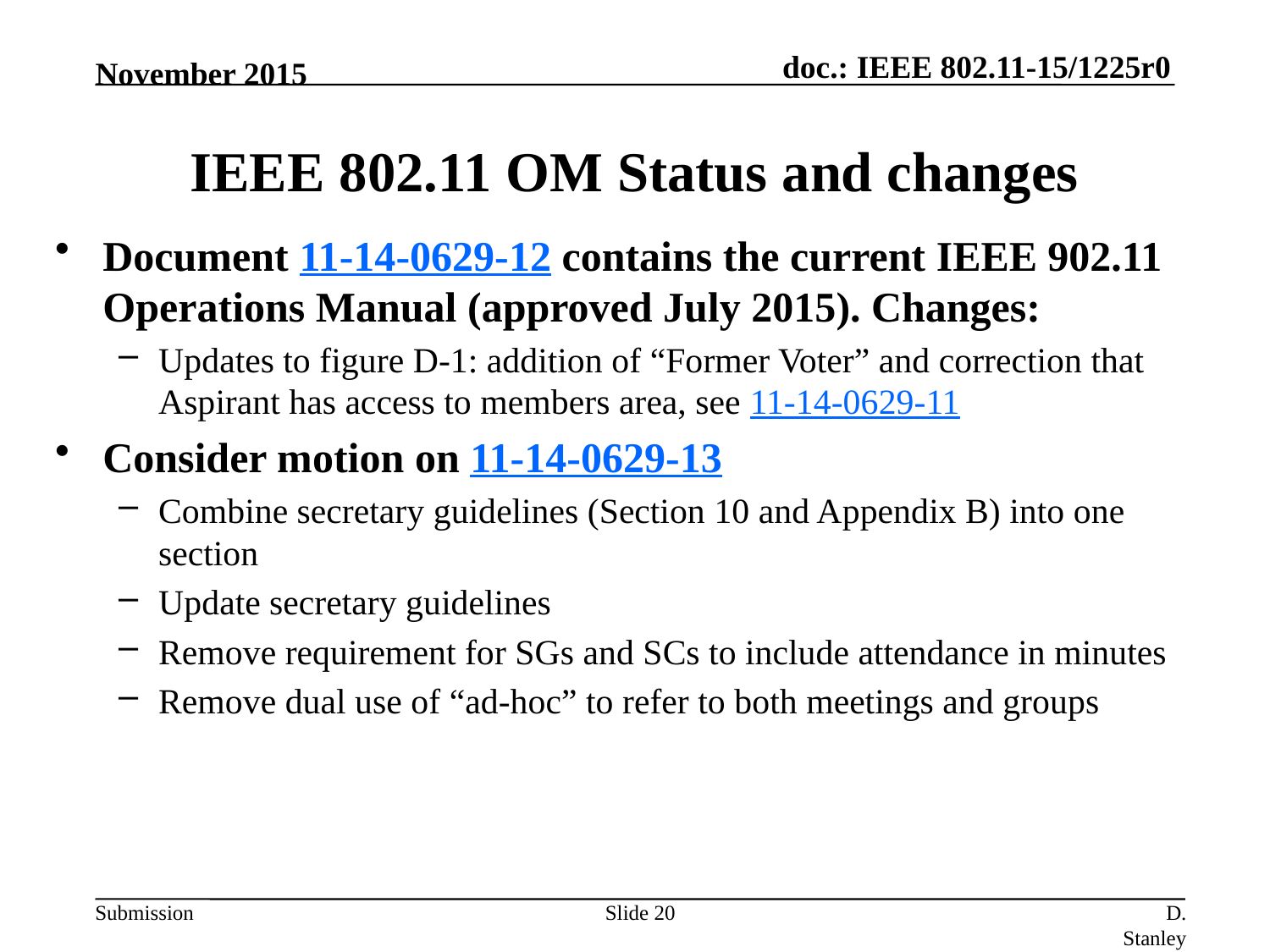

November 2015
# IEEE 802.11 OM Status and changes
Document 11-14-0629-12 contains the current IEEE 902.11 Operations Manual (approved July 2015). Changes:
Updates to figure D-1: addition of “Former Voter” and correction that Aspirant has access to members area, see 11-14-0629-11
Consider motion on 11-14-0629-13
Combine secretary guidelines (Section 10 and Appendix B) into one section
Update secretary guidelines
Remove requirement for SGs and SCs to include attendance in minutes
Remove dual use of “ad-hoc” to refer to both meetings and groups
Slide 20
D. Stanley HPE-Aruba